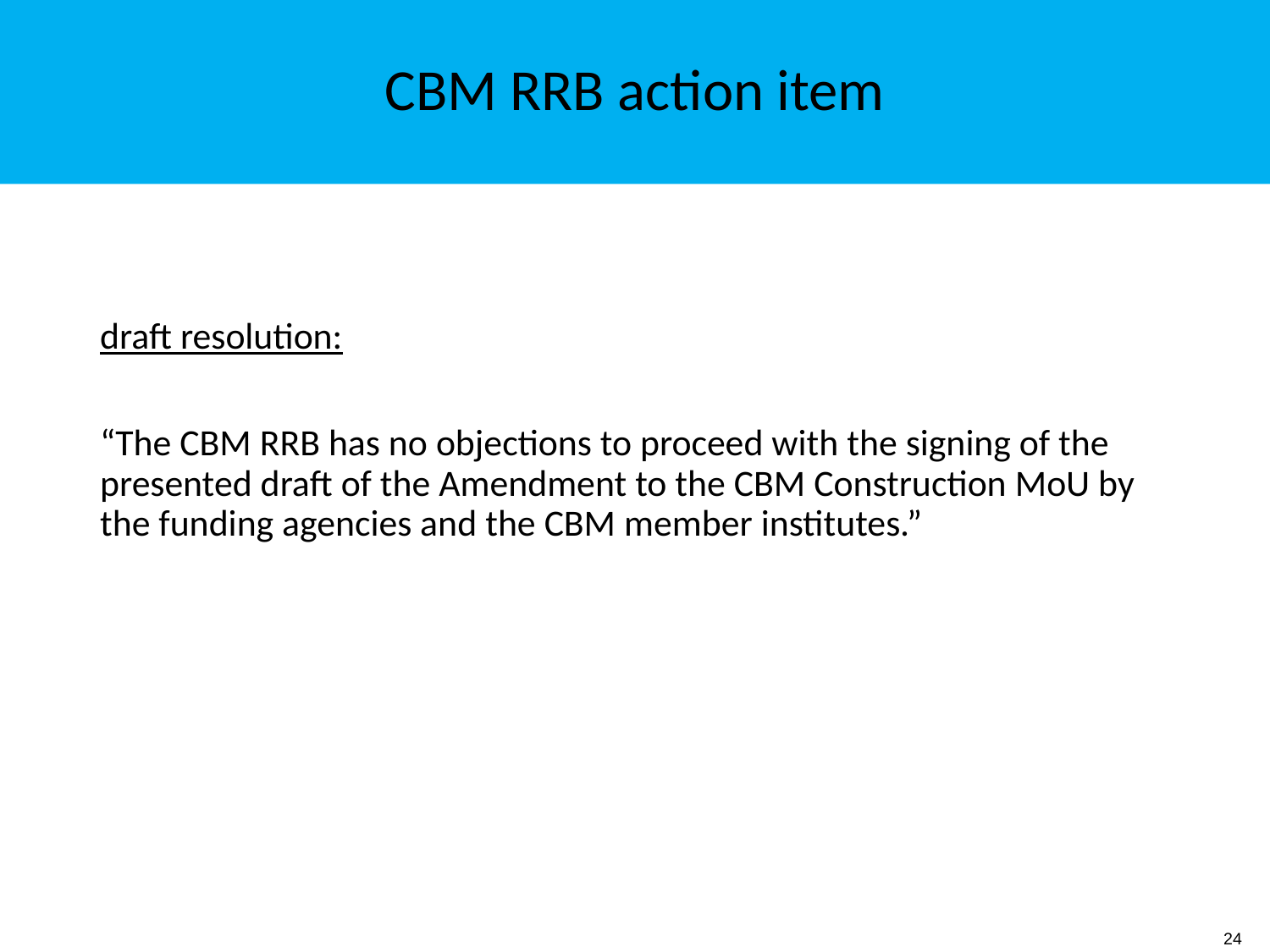

# CBM RRB action item

draft resolution:

“The CBM RRB has no objections to proceed with the signing of the presented draft of the Amendment to the CBM Construction MoU by the funding agencies and the CBM member institutes.”
24